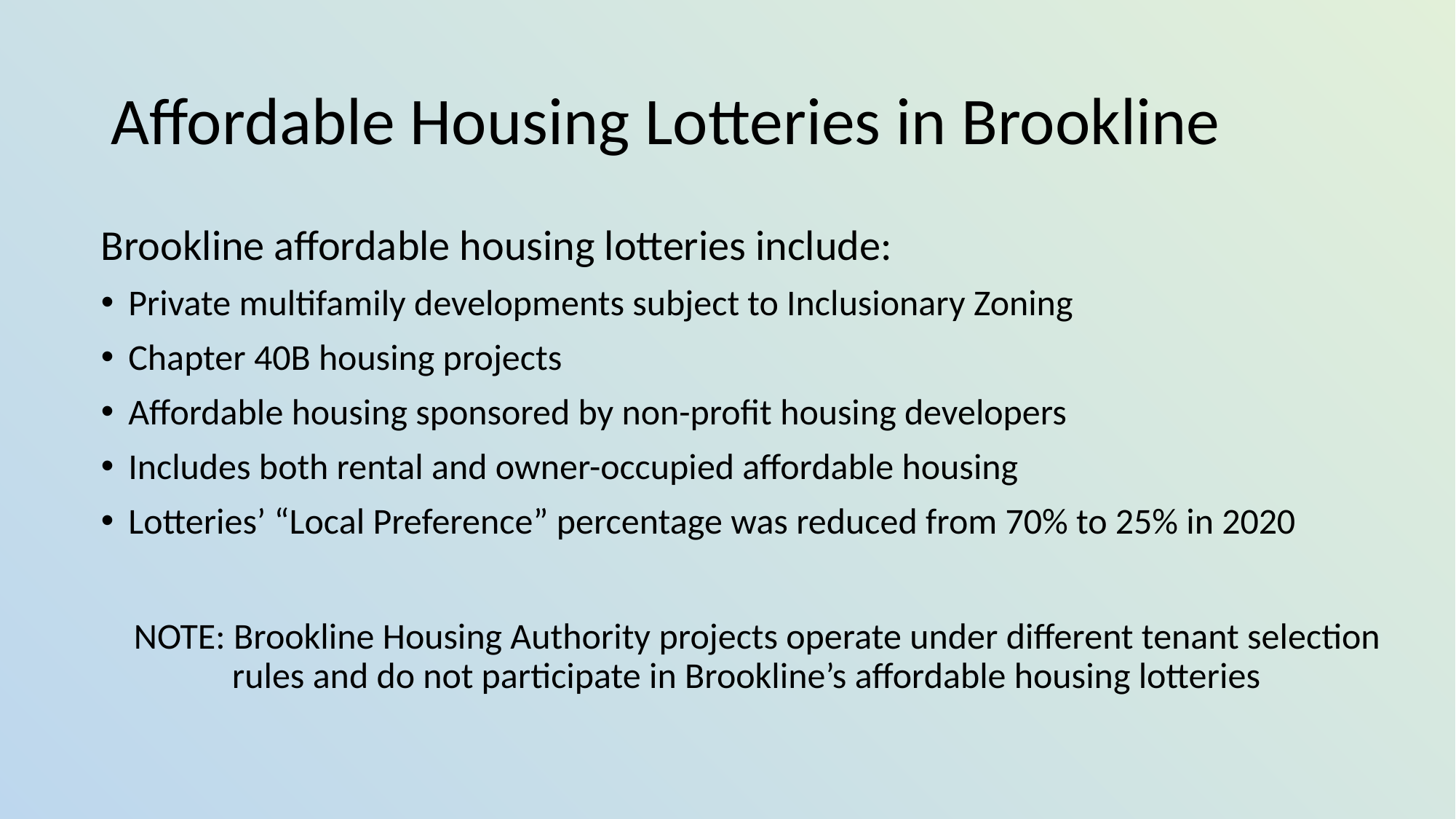

# Affordable Housing Lotteries in Brookline
Brookline affordable housing lotteries include:
Private multifamily developments subject to Inclusionary Zoning
Chapter 40B housing projects
Affordable housing sponsored by non-profit housing developers
Includes both rental and owner-occupied affordable housing
Lotteries’ “Local Preference” percentage was reduced from 70% to 25% in 2020

    NOTE: Brookline Housing Authority projects operate under different tenant selection
                rules and do not participate in Brookline’s affordable housing lotteries